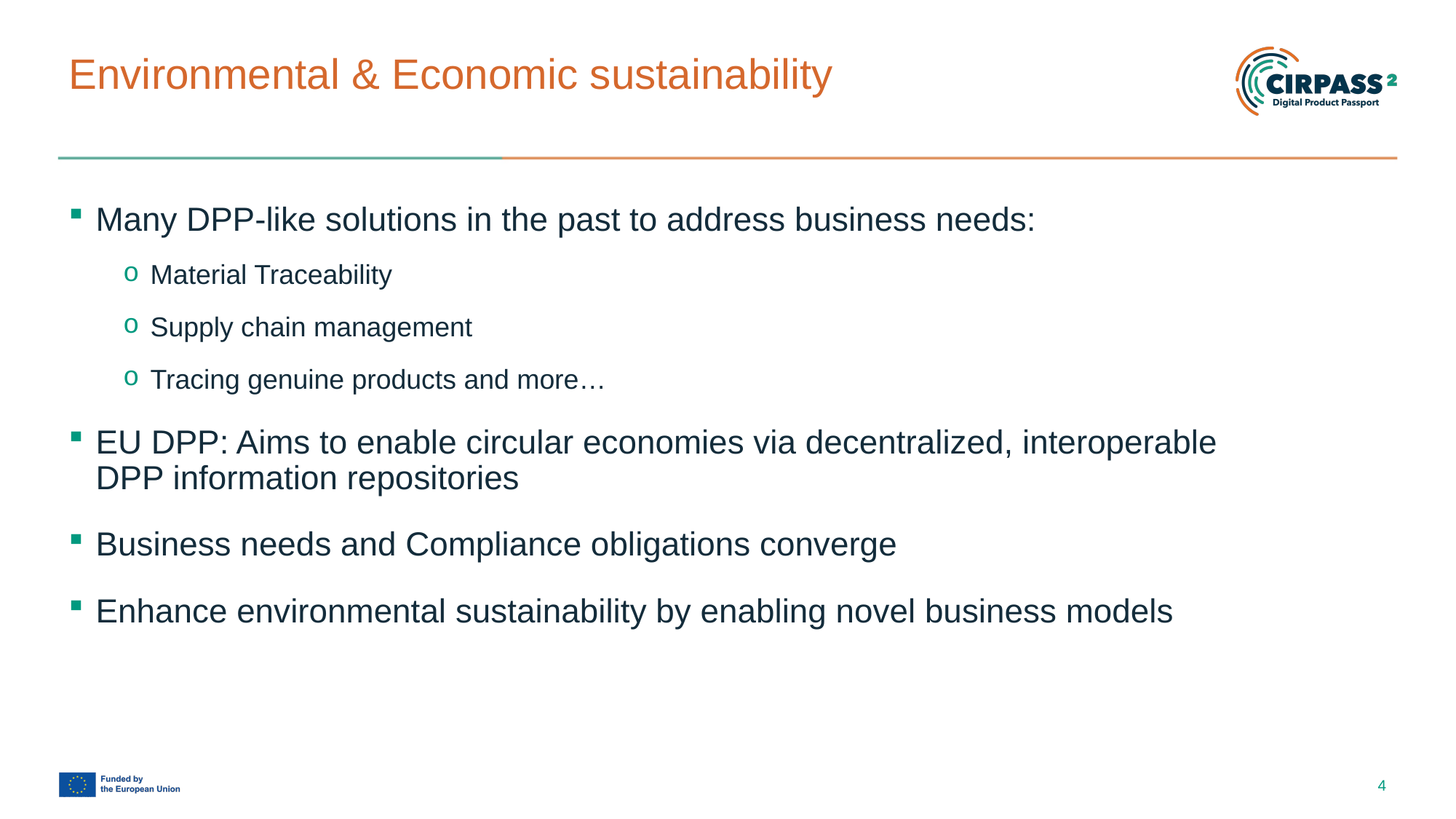

# Environmental & Economic sustainability
Many DPP-like solutions in the past to address business needs:
Material Traceability
Supply chain management
Tracing genuine products and more…
EU DPP: Aims to enable circular economies via decentralized, interoperable DPP information repositories
Business needs and Compliance obligations converge
Enhance environmental sustainability by enabling novel business models